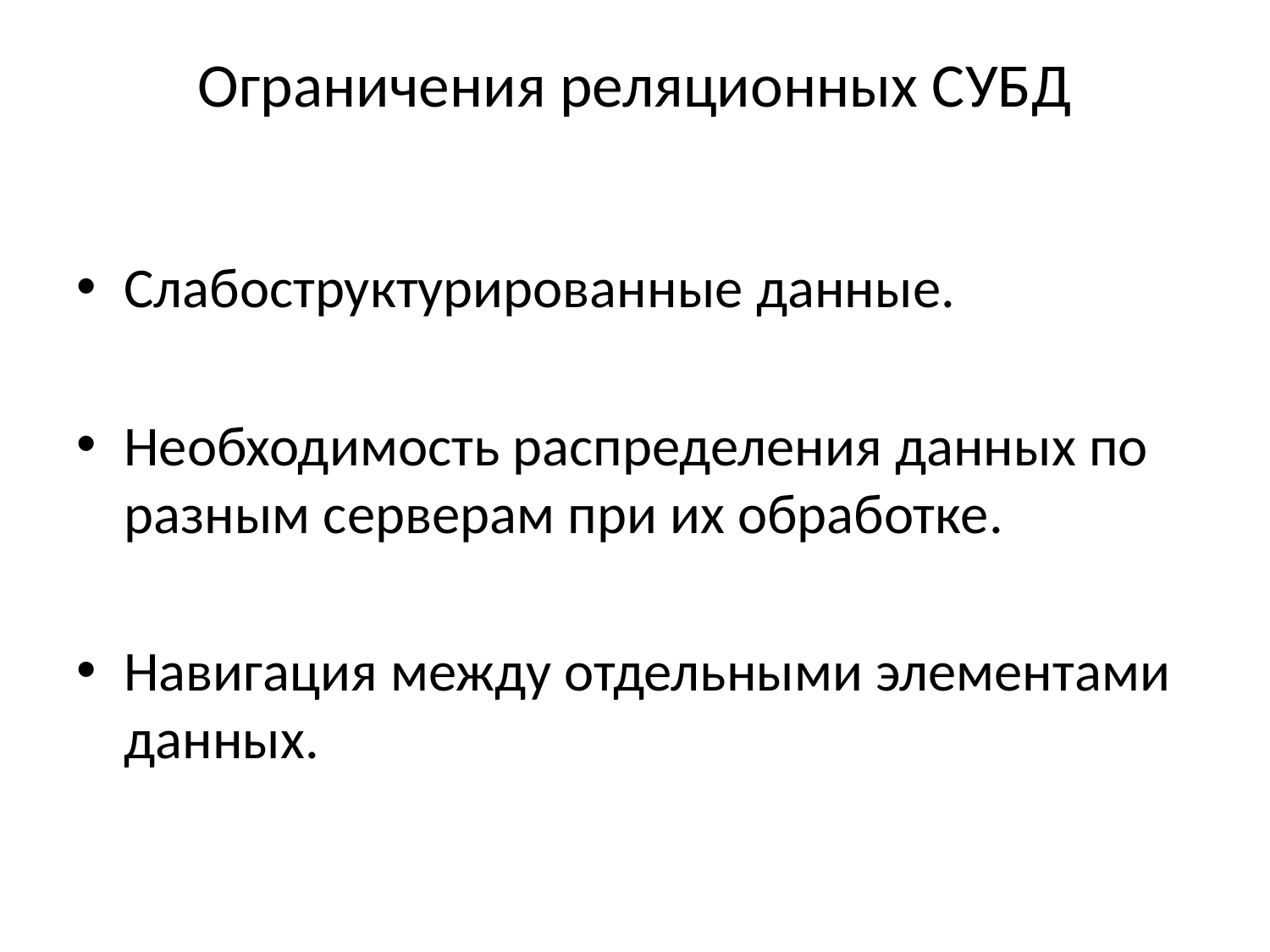

# Ограничения реляционных СУБД

Слабоструктурированные данные.

Необходимость распределения данных по разным серверам при их обработке.

Навигация между отдельными элементами данных.